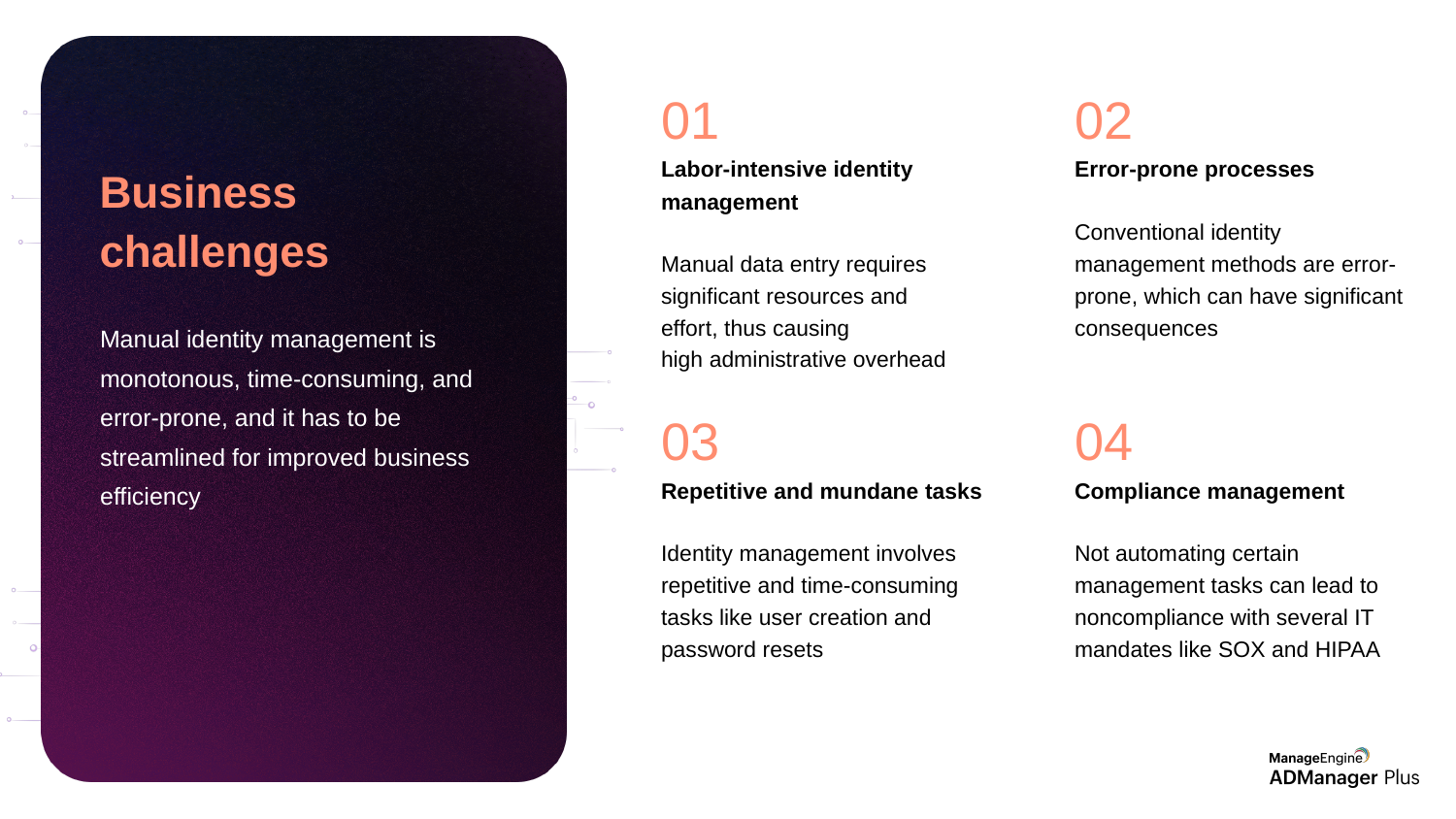

01
02
Labor-intensive identity management
Manual data entry requires significant resources and effort, thus causing high administrative overhead
Error-prone processes
Conventional identity management methods are error-prone, which can have significant consequences
Business challenges
Manual identity management is monotonous, time-consuming, and error-prone, and it has to be streamlined for improved business efficiency
03
04
Repetitive and mundane tasks
Identity management involves repetitive and time-consuming tasks like user creation and password resets
Compliance management
Not automating certain management tasks can lead to noncompliance with several IT mandates like SOX and HIPAA